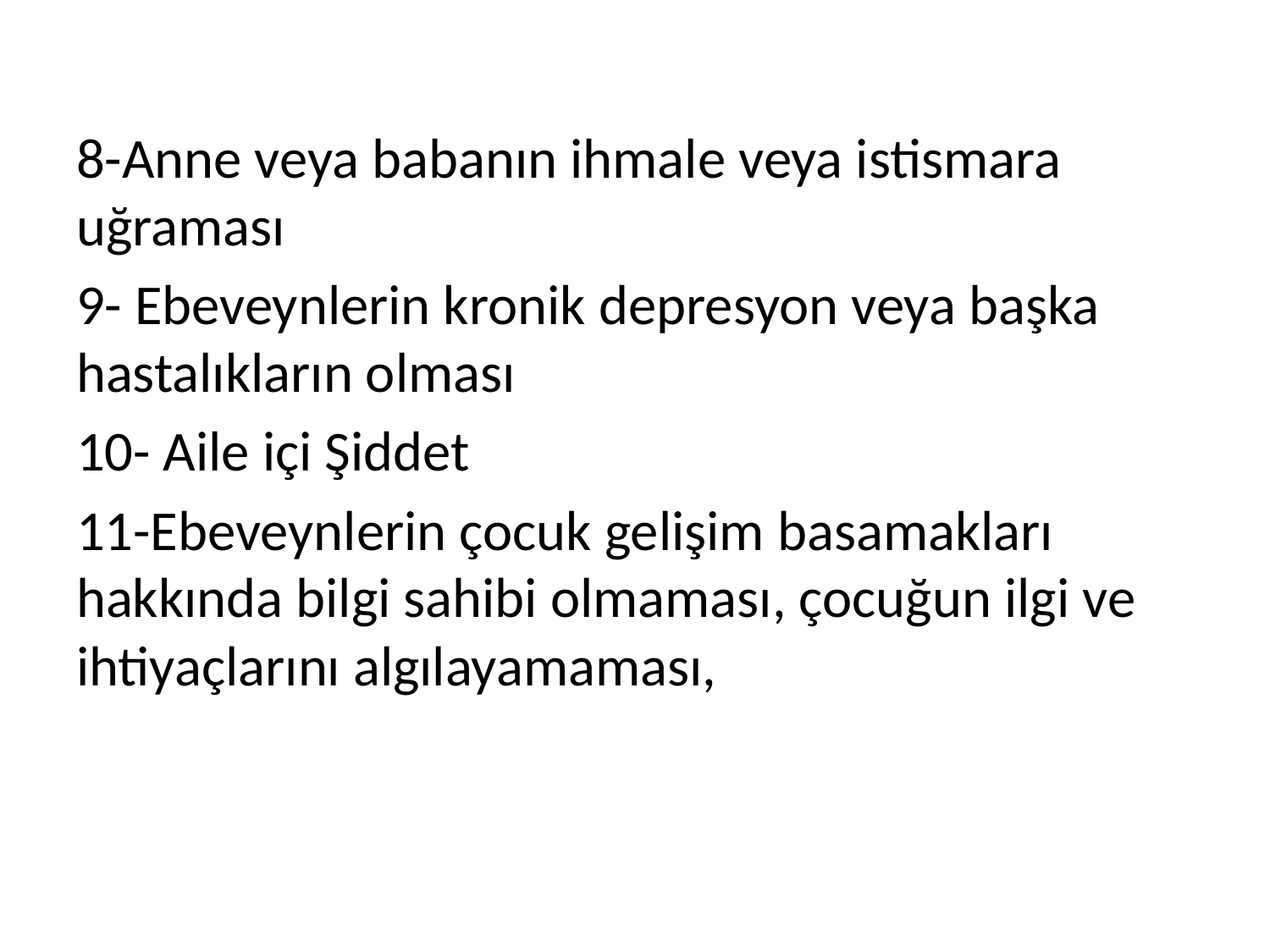

8-Anne veya babanın ihmale veya istismara uğraması
9- Ebeveynlerin kronik depresyon veya başka hastalıkların olması
10- Aile içi Şiddet
11-Ebeveynlerin çocuk gelişim basamakları hakkında bilgi sahibi olmaması, çocuğun ilgi ve ihtiyaçlarını algılayamaması,